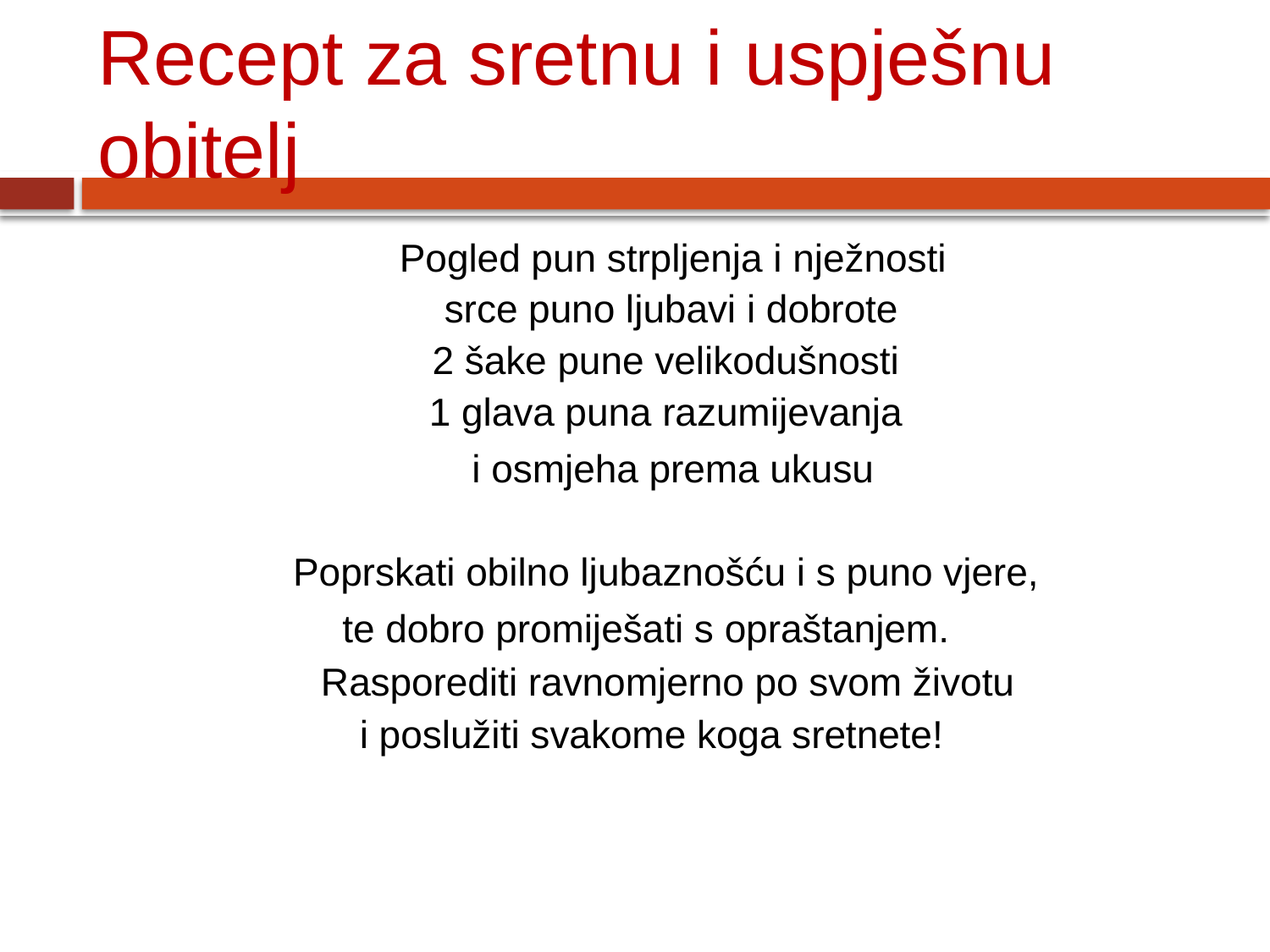

# Recept za sretnu i uspješnu obitelj
     Pogled pun strpljenja i nježnosti
srce puno ljubavi i dobrote
2 šake pune velikodušnosti
1 glava puna razumijevanja
    i osmjeha prema ukusu
Poprskati obilno ljubaznošću i s puno vjere,
te dobro promiješati s opraštanjem.
    Rasporediti ravnomjerno po svom životu
i poslužiti svakome koga sretnete!